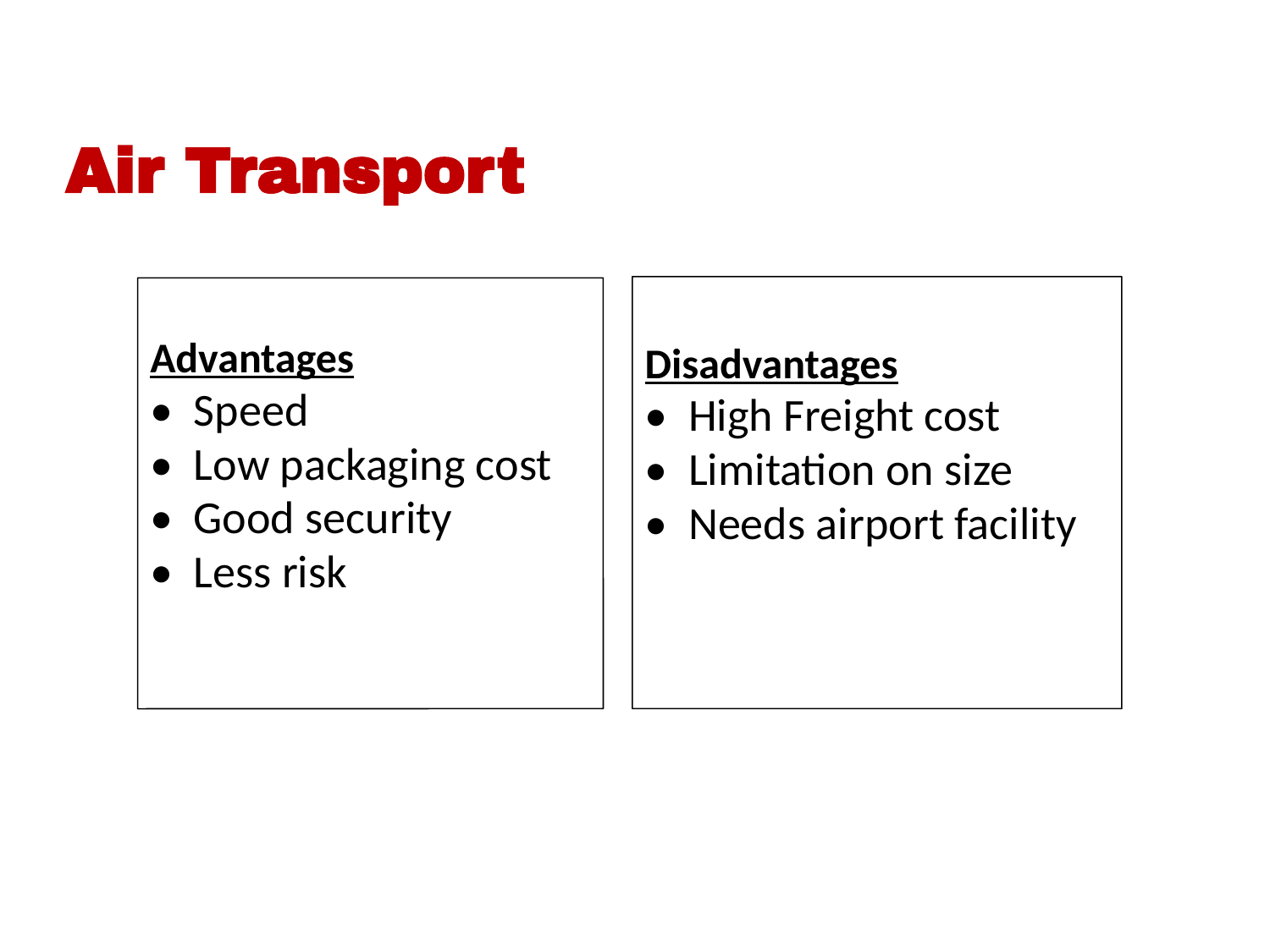

Air Transport

Disadvantages
•  High Freight cost
•  Limitation on size
•  Needs airport facility

Advantages
•  Speed
•  Low packaging cost
•  Good security
•  Less risk